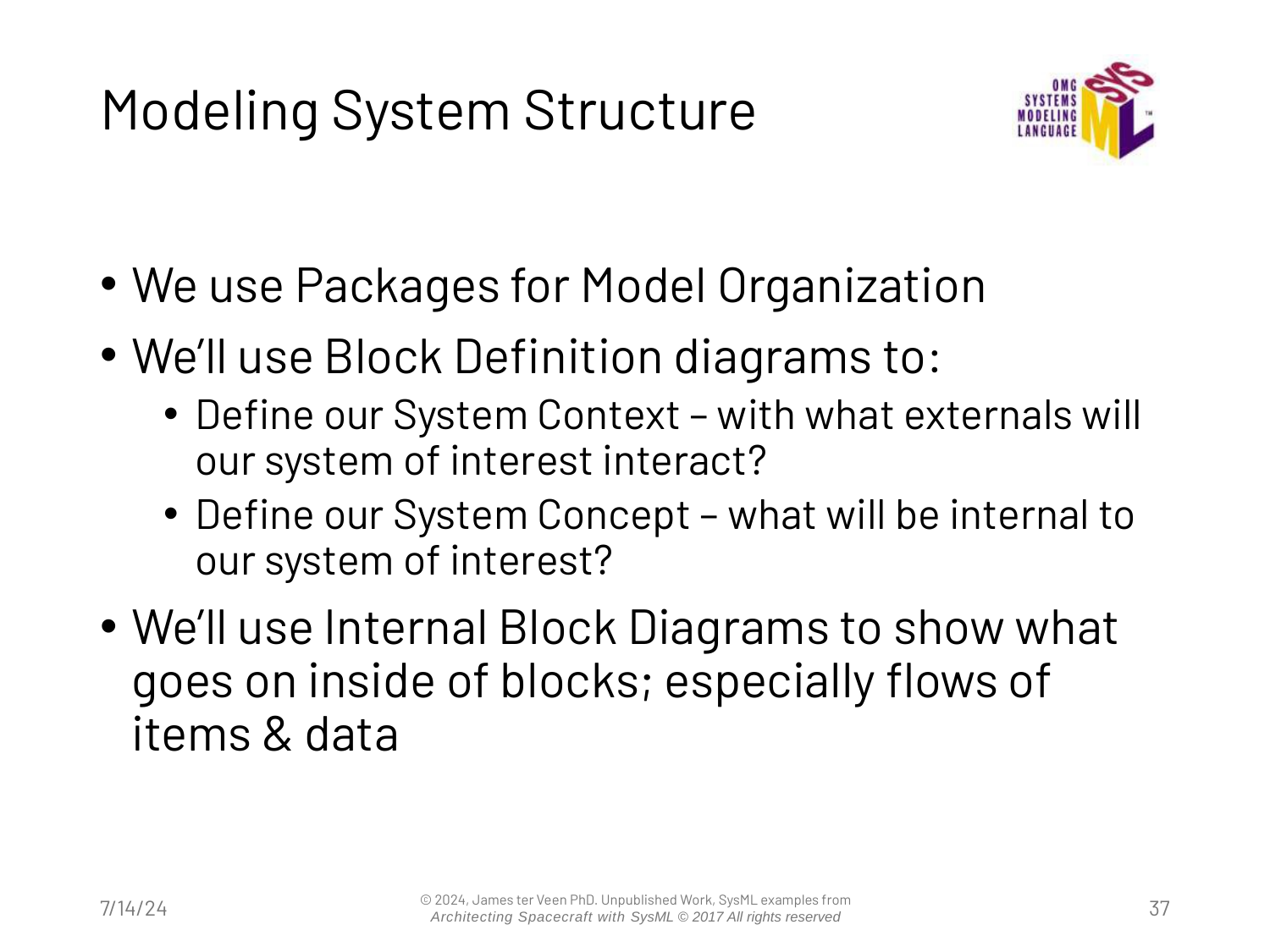

# Modeling System Structure
We use Packages for Model Organization
We’ll use Block Definition diagrams to:
Define our System Context – with what externals will our system of interest interact?
Define our System Concept – what will be internal to our system of interest?
We’ll use Internal Block Diagrams to show what goes on inside of blocks; especially flows of items & data
7/14/24
© 2024, James ter Veen PhD. Unpublished Work, SysML examples from Architecting Spacecraft with SysML © 2017 All rights reserved
37